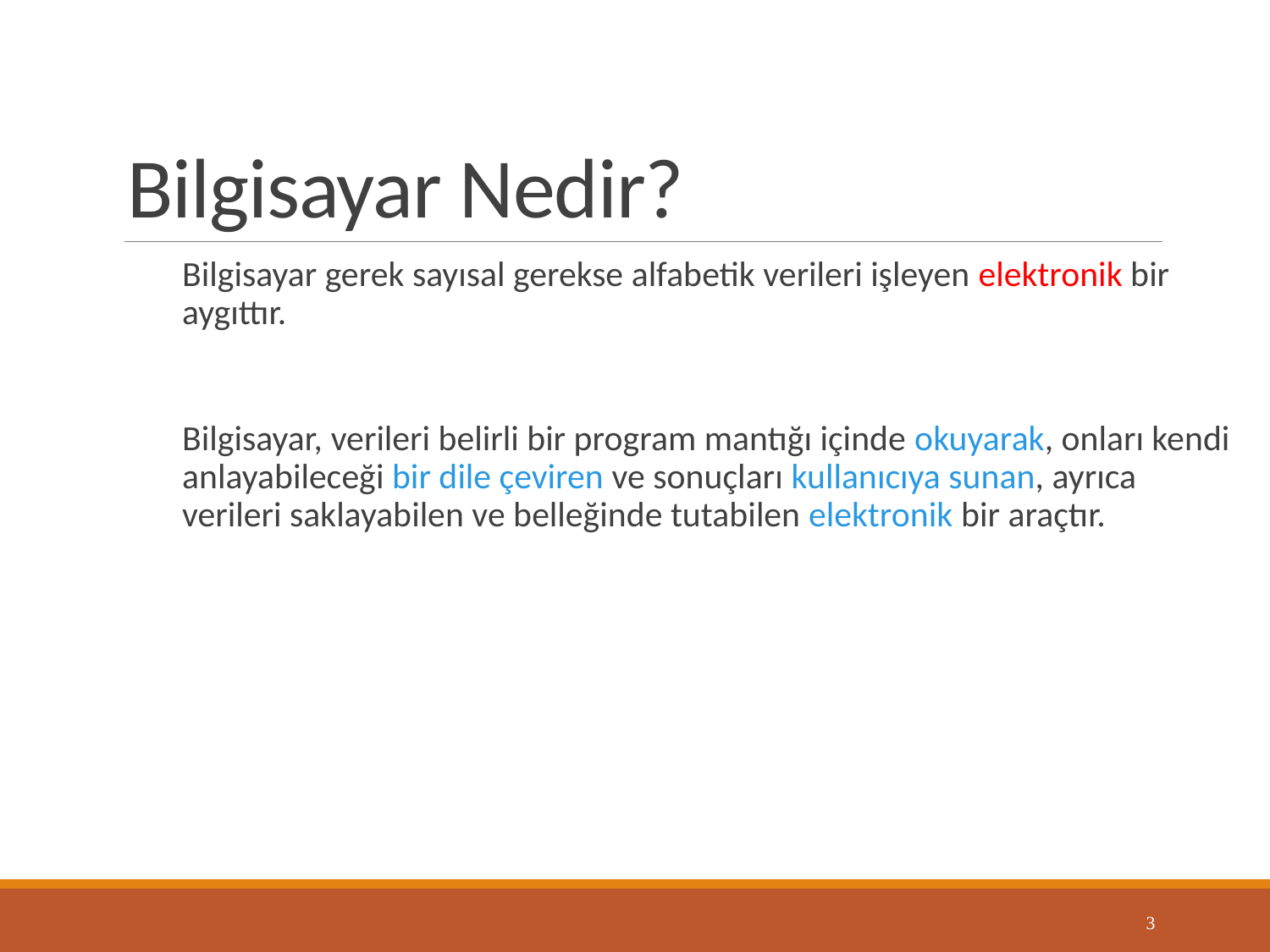

# Bilgisayar Nedir?
Bilgisayar gerek sayısal gerekse alfabetik verileri işleyen elektronik bir aygıttır.

Bilgisayar, verileri belirli bir program mantığı içinde okuyarak, onları kendi anlayabileceği bir dile çeviren ve sonuçları kullanıcıya sunan, ayrıca verileri saklayabilen ve belleğinde tutabilen elektronik bir araçtır.

3